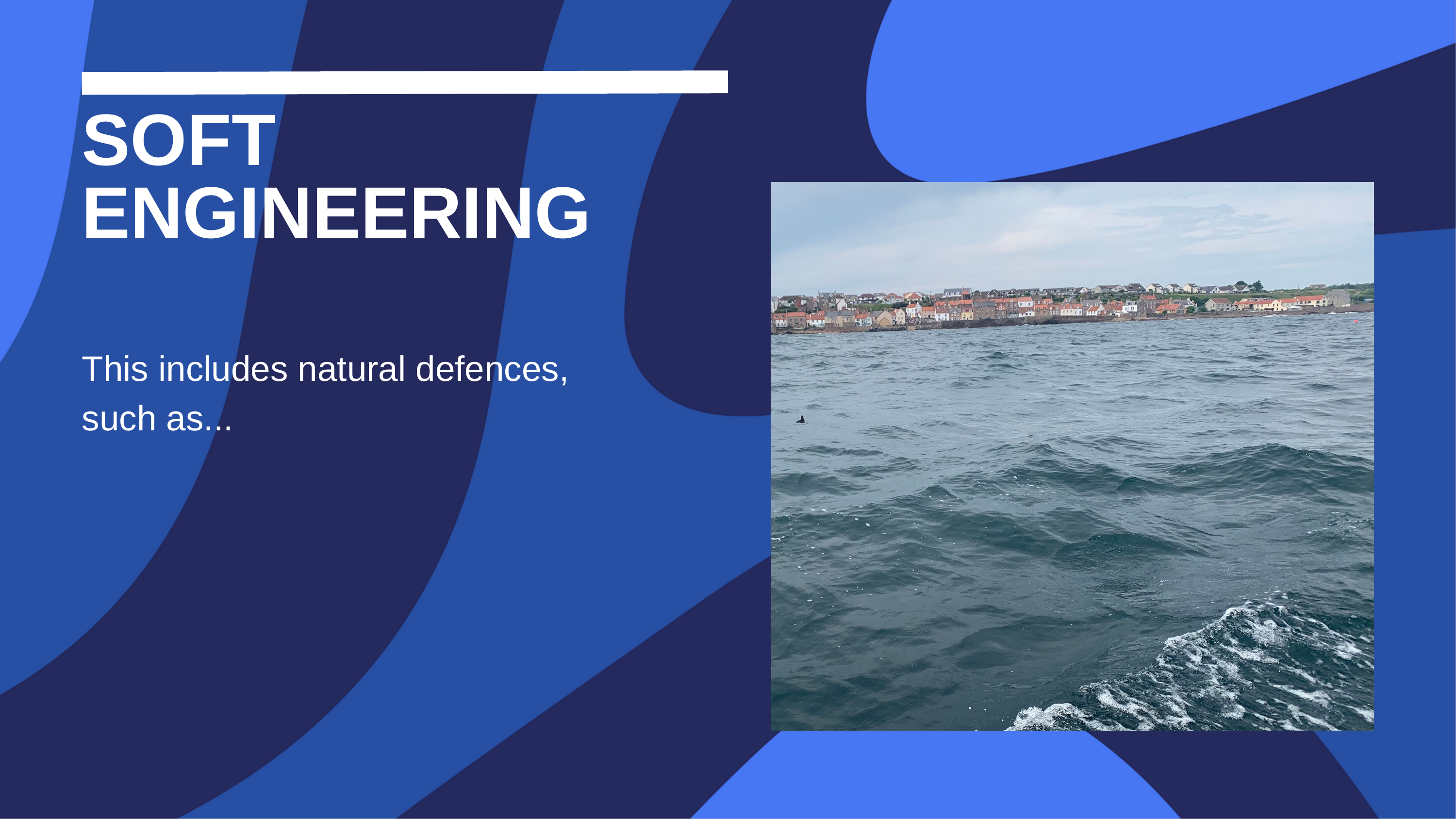

SOFT ENGINEERING

This includes natural defences, such as...